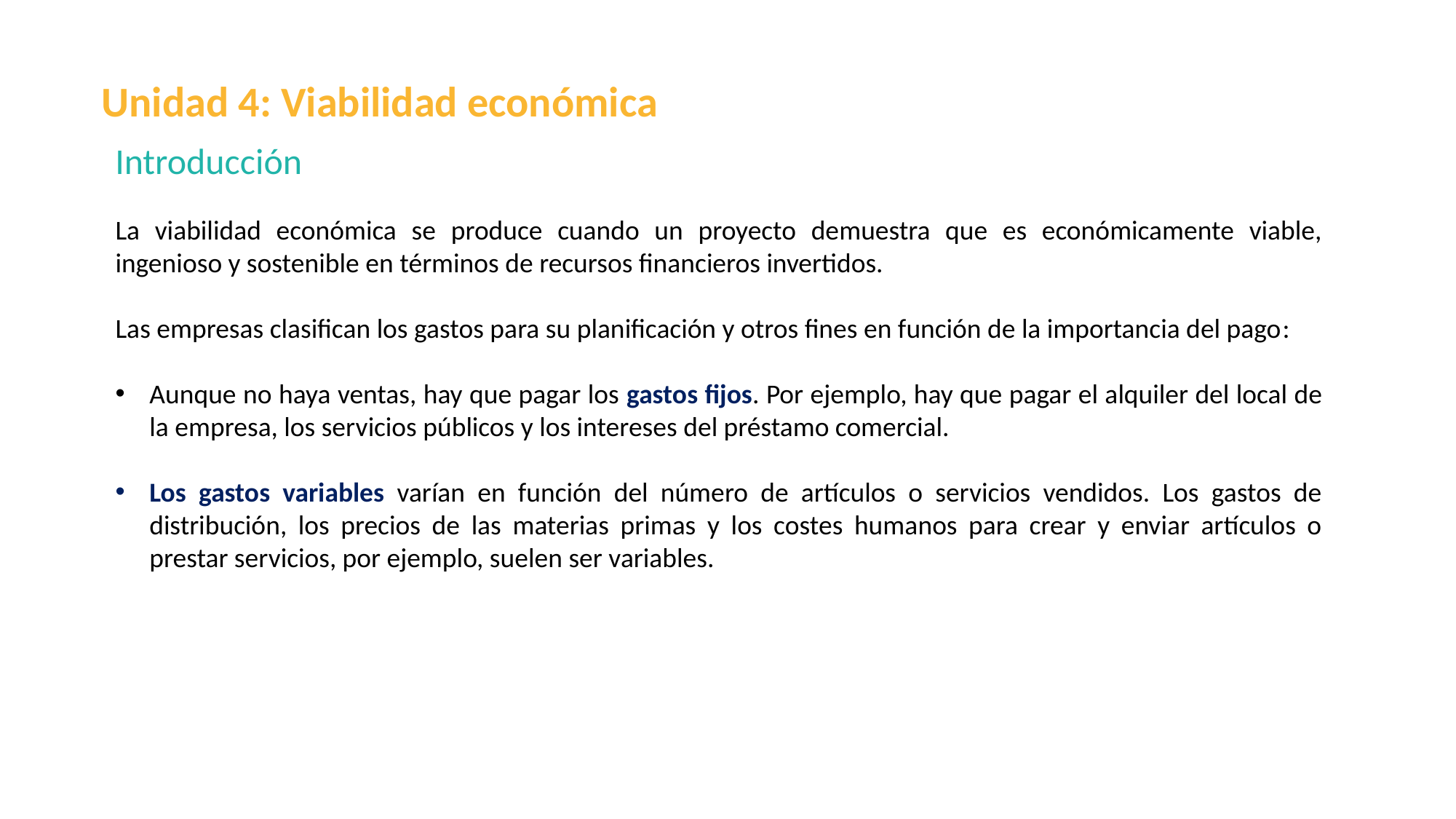

Unidad 4: Viabilidad económica
Introducción
La viabilidad económica se produce cuando un proyecto demuestra que es económicamente viable, ingenioso y sostenible en términos de recursos financieros invertidos.

Las empresas clasifican los gastos para su planificación y otros fines en función de la importancia del pago:

Aunque no haya ventas, hay que pagar los gastos fijos. Por ejemplo, hay que pagar el alquiler del local de la empresa, los servicios públicos y los intereses del préstamo comercial.

Los gastos variables varían en función del número de artículos o servicios vendidos. Los gastos de distribución, los precios de las materias primas y los costes humanos para crear y enviar artículos o prestar servicios, por ejemplo, suelen ser variables.